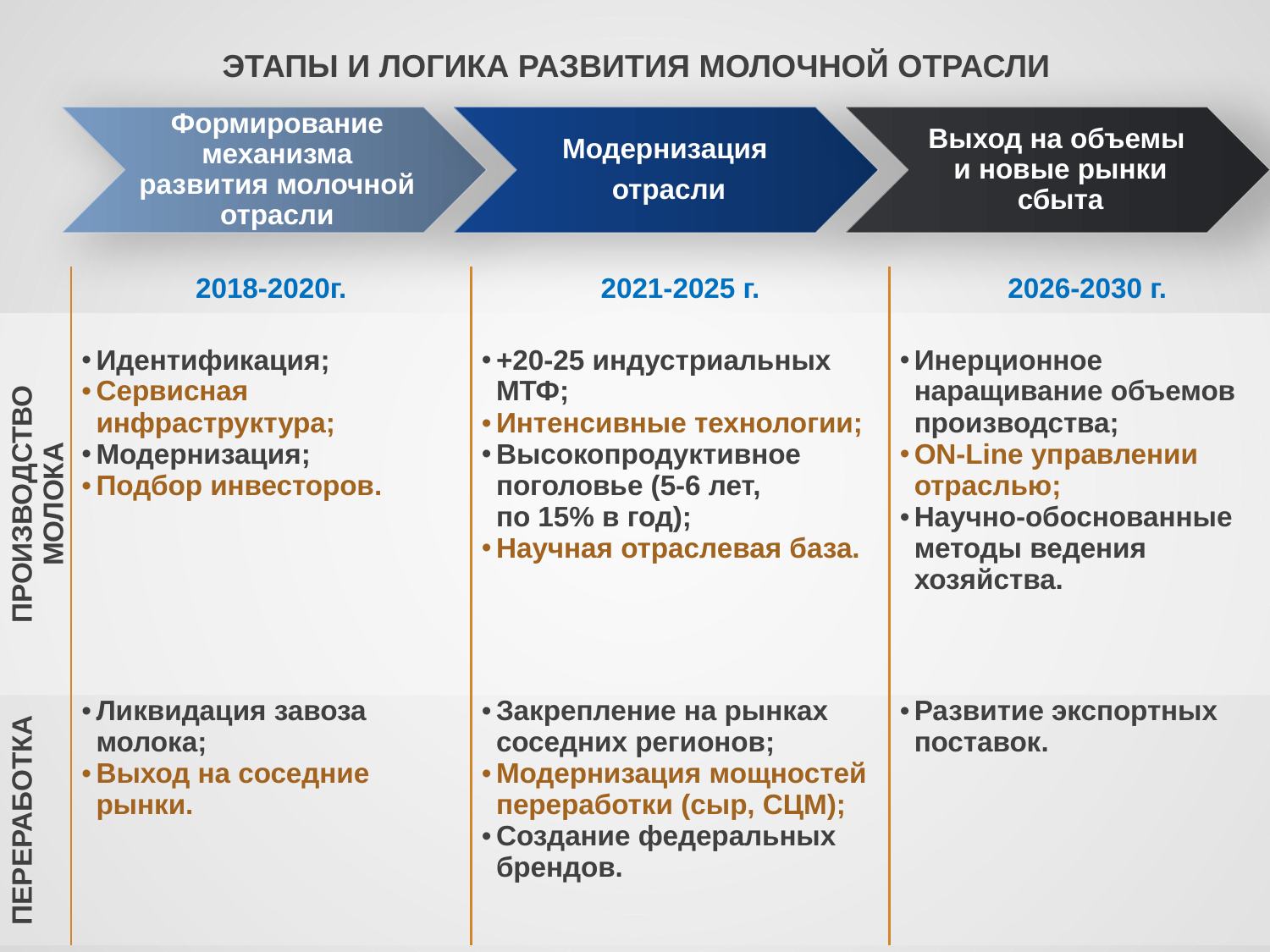

# ЭТАПЫ И ЛОГИКА РАЗВИТИЯ МОЛОЧНОЙ ОТРАСЛИ
Формирование механизма развития молочной отрасли
Модернизация
отрасли
Выход на объемы
и новые рынки сбыта
|  | 2018-2020г. | 2021-2025 г. | 2026-2030 г. |
| --- | --- | --- | --- |
| ПРОИЗВОДСТВО МОЛОКА | Идентификация; Сервисная инфраструктура; Модернизация; Подбор инвесторов. | +20-25 индустриальных МТФ; Интенсивные технологии; Высокопродуктивное поголовье (5-6 лет, по 15% в год); Научная отраслевая база. | Инерционное наращивание объемов производства; ON-Line управлении отраслью; Научно-обоснованные методы ведения хозяйства. |
| ПЕРЕРАБОТКА | Ликвидация завоза молока; Выход на соседние рынки. | Закрепление на рынках соседних регионов; Модернизация мощностей переработки (сыр, СЦМ); Создание федеральных брендов. | Развитие экспортных поставок. |